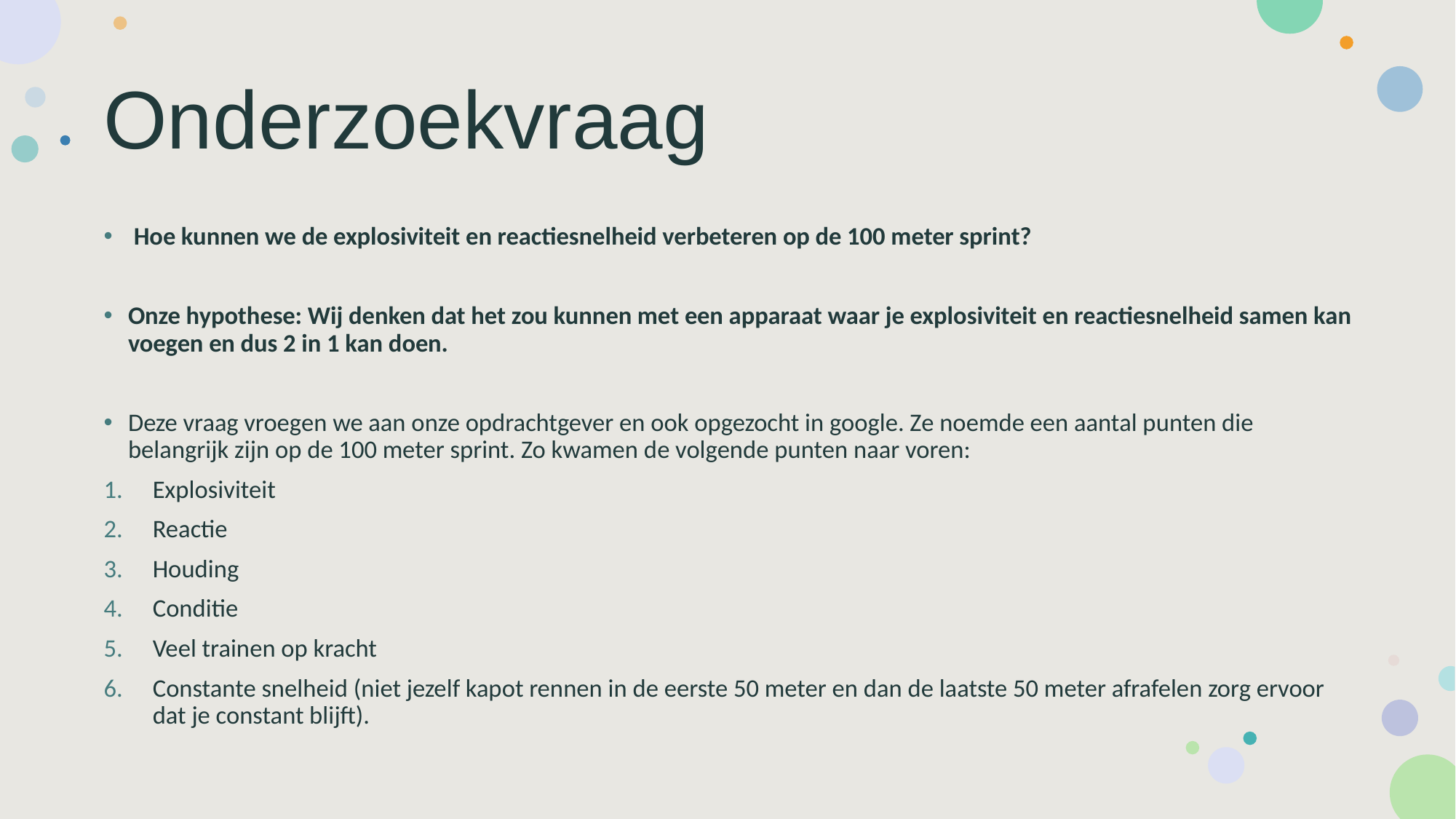

# Onderzoekvraag
 Hoe kunnen we de explosiviteit en reactiesnelheid verbeteren op de 100 meter sprint?

Onze hypothese: Wij denken dat het zou kunnen met een apparaat waar je explosiviteit en reactiesnelheid samen kan voegen en dus 2 in 1 kan doen.

Deze vraag vroegen we aan onze opdrachtgever en ook opgezocht in google. Ze noemde een aantal punten die belangrijk zijn op de 100 meter sprint. Zo kwamen de volgende punten naar voren:
Explosiviteit
Reactie
Houding
Conditie
Veel trainen op kracht
Constante snelheid (niet jezelf kapot rennen in de eerste 50 meter en dan de laatste 50 meter afrafelen zorg ervoor dat je constant blijft).